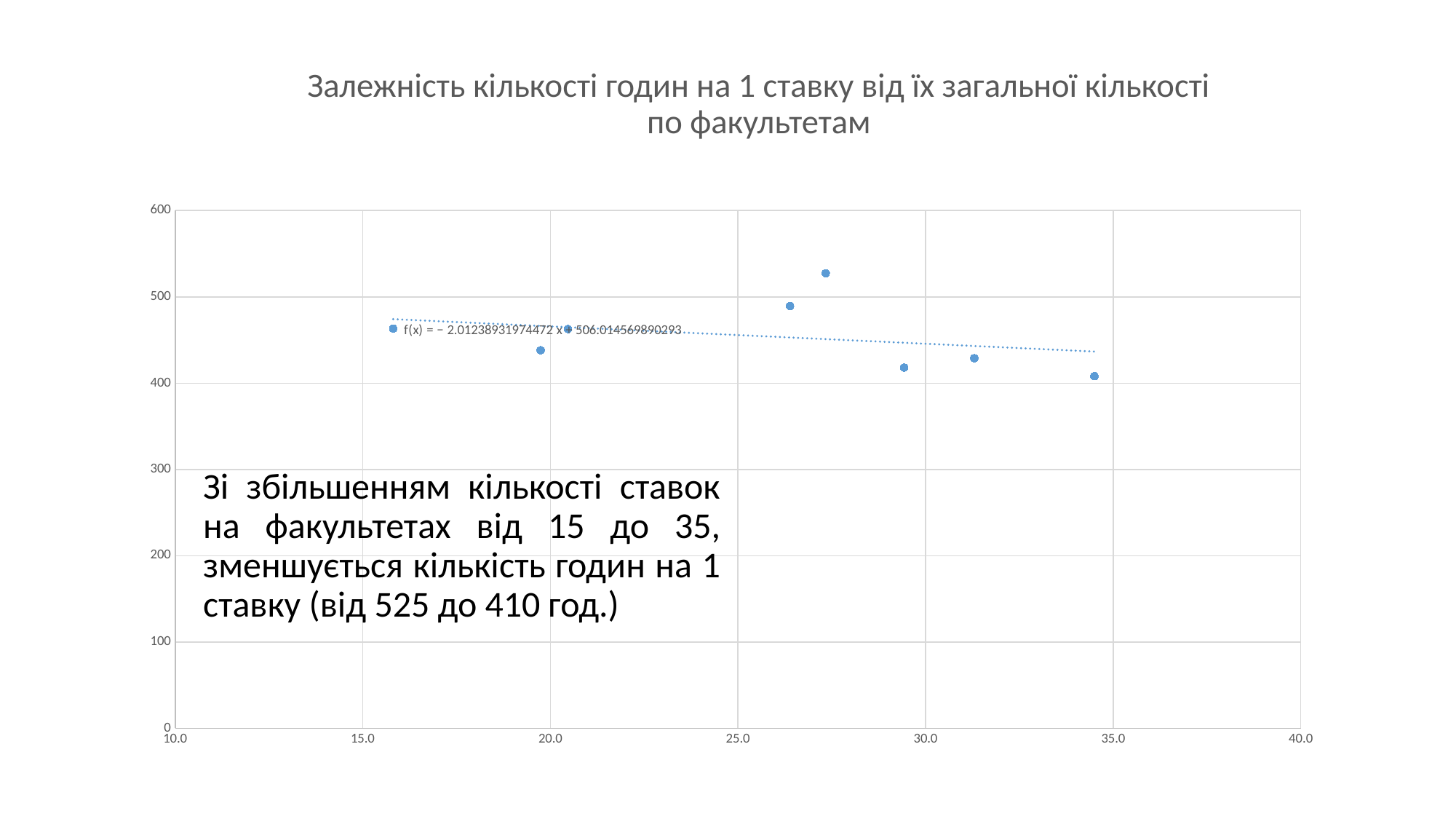

# Залежність кількості годин на 1 ставку від їх загальної кількості по факультетам

### Chart

| Category |  |
|---|---|
Зі збільшенням кількості ставок на факультетах від 15 до 35, зменшується кількість годин на 1 ставку (від 525 до 410 год.)